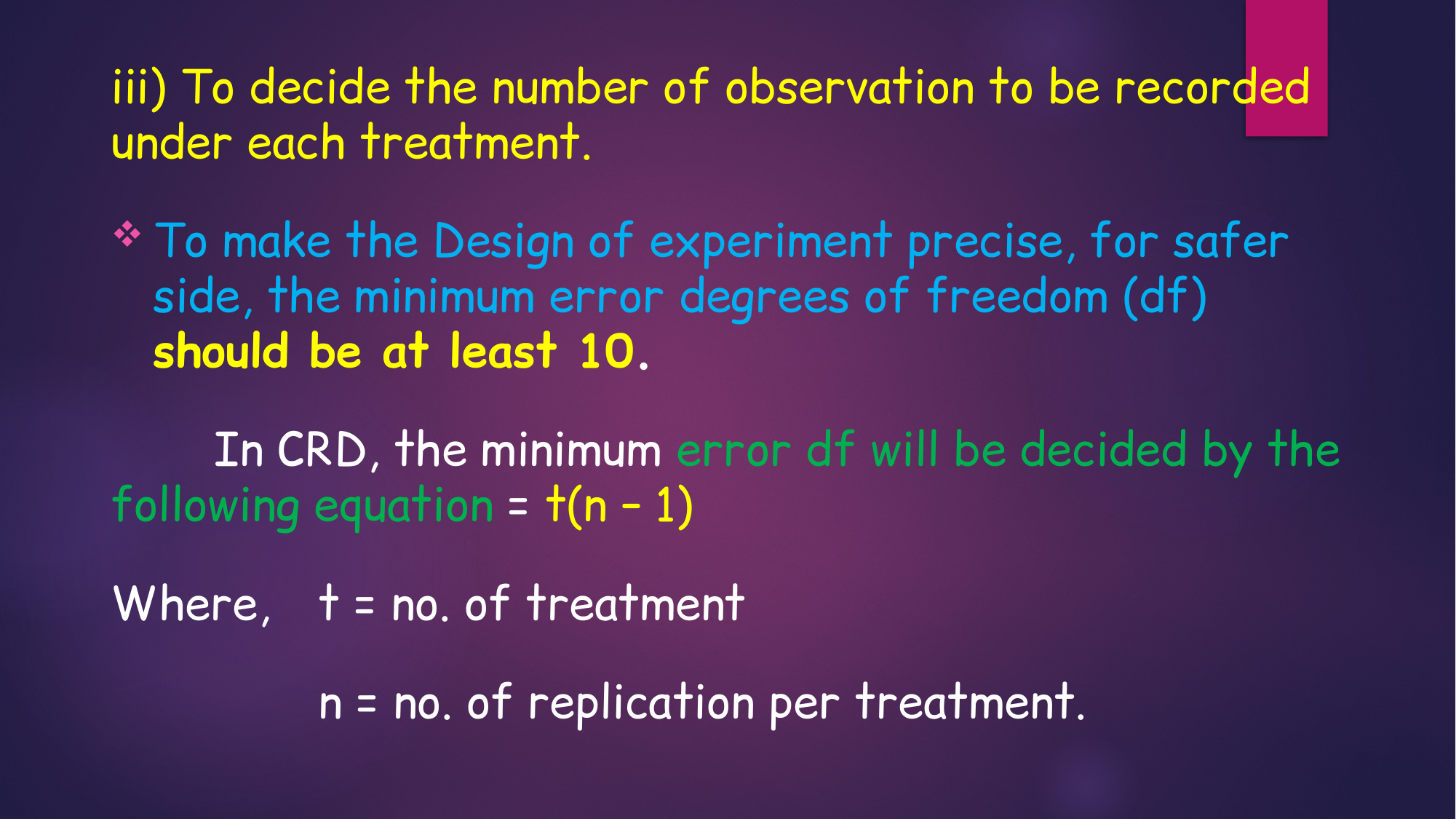

iii) To decide the number of observation to be recorded under each treatment.
	To make the Design of experiment precise, for safer side, the minimum error degrees of freedom (df) should be at least 10.
	In CRD, the minimum error df will be decided by the following equation = t(n – 1)
Where,	t = no. of treatment
		n = no. of replication per treatment.